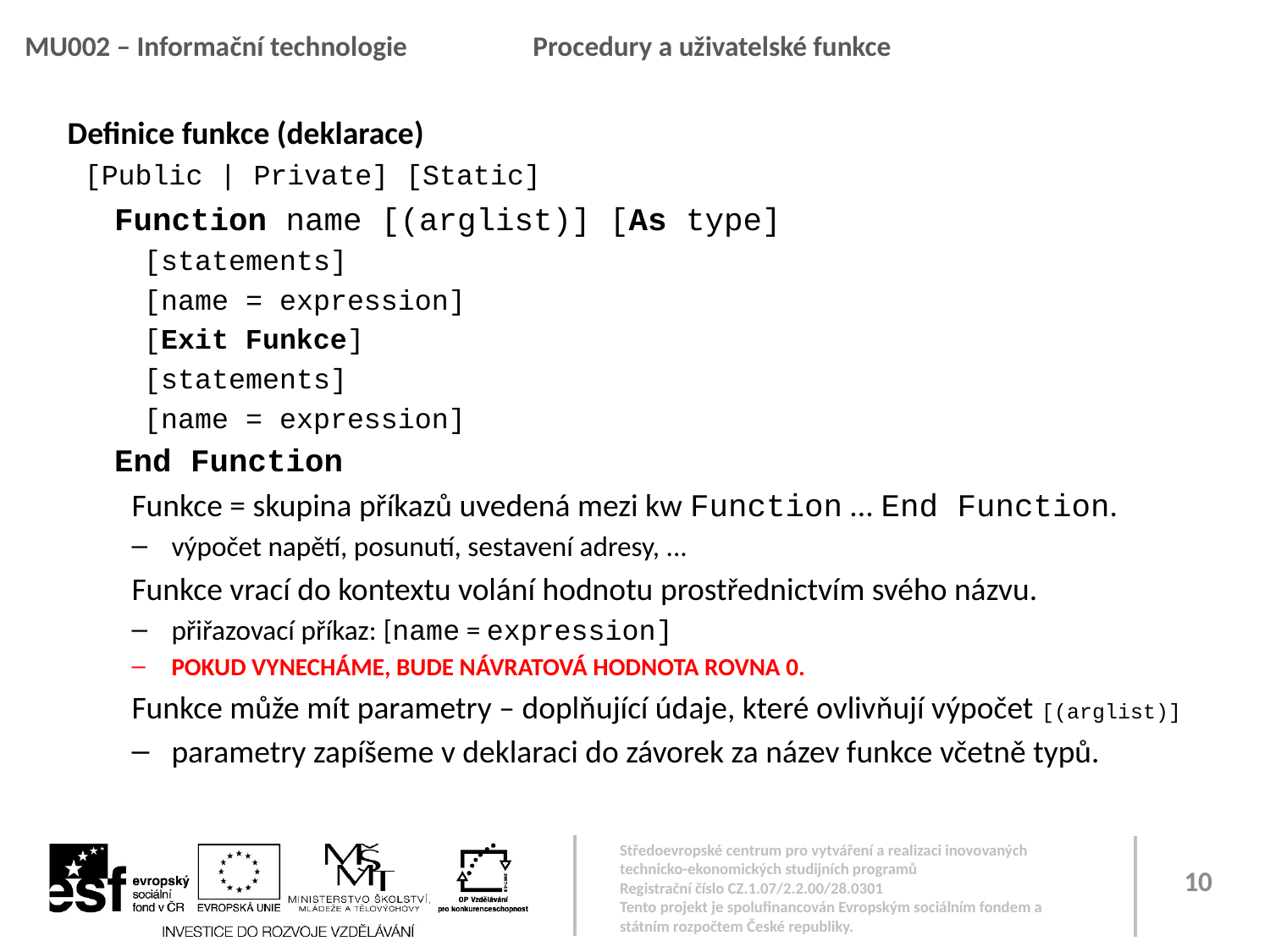

MU002 – Informační technologie	Procedury a uživatelské funkce
Definice funkce (deklarace)
 [Public | Private] [Static]
  Function name [(arglist)] [As type]
    [statements]
    [name = expression]
    [Exit Funkce]
    [statements]
    [name = expression]
  End Function
Funkce = skupina příkazů uvedená mezi kw Function ... End Function.
výpočet napětí, posunutí, sestavení adresy, ...
Funkce vrací do kontextu volání hodnotu prostřednictvím svého názvu.
přiřazovací příkaz: [name = expression]
POKUD VYNECHÁME, BUDE NÁVRATOVÁ HODNOTA ROVNA 0.
Funkce může mít parametry – doplňující údaje, které ovlivňují výpočet [(arglist)]
parametry zapíšeme v deklaraci do závorek za název funkce včetně typů.